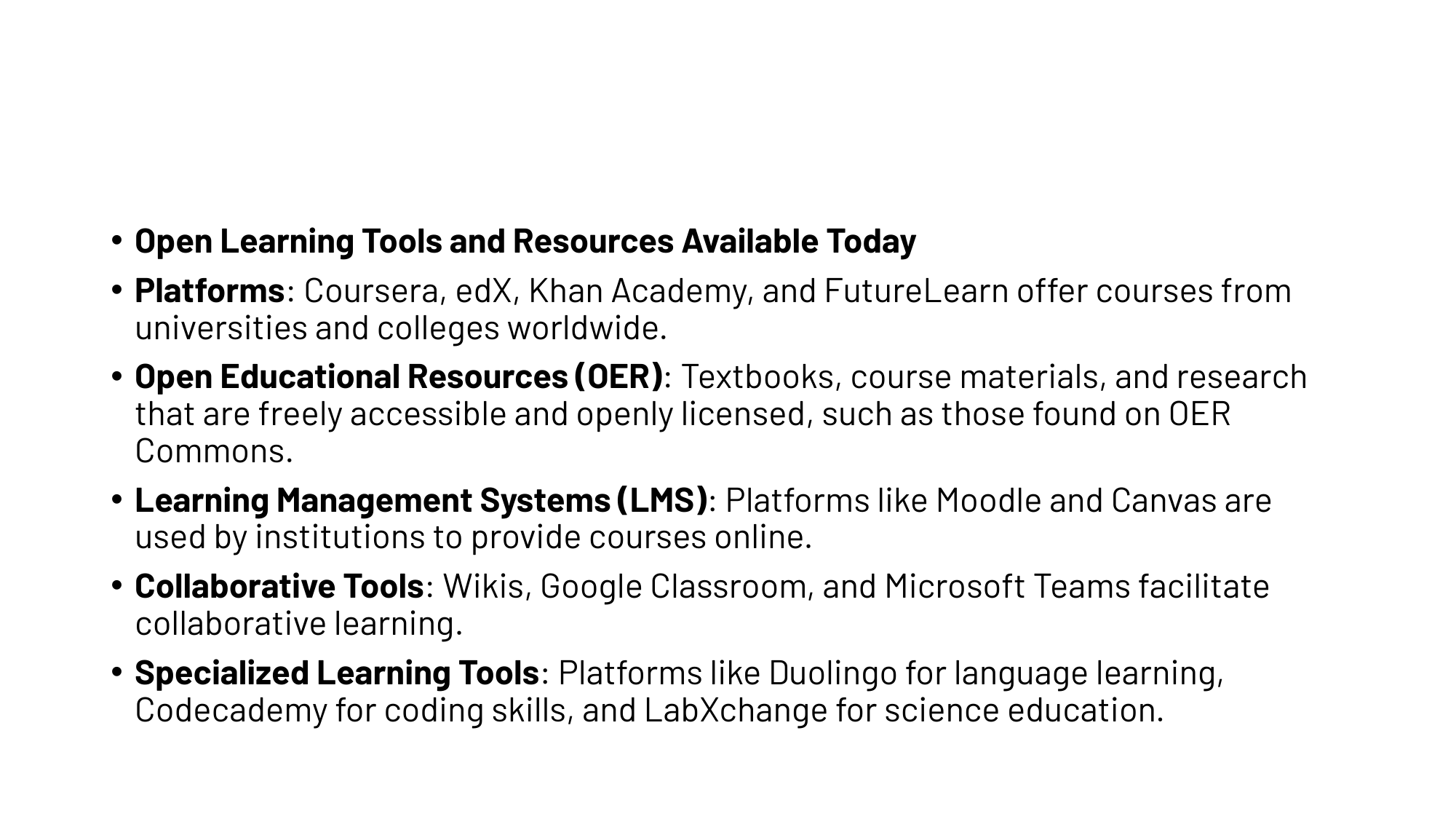

#
Open Learning Tools and Resources Available Today
Platforms: Coursera, edX, Khan Academy, and FutureLearn offer courses from universities and colleges worldwide.
Open Educational Resources (OER): Textbooks, course materials, and research that are freely accessible and openly licensed, such as those found on OER Commons.
Learning Management Systems (LMS): Platforms like Moodle and Canvas are used by institutions to provide courses online.
Collaborative Tools: Wikis, Google Classroom, and Microsoft Teams facilitate collaborative learning.
Specialized Learning Tools: Platforms like Duolingo for language learning, Codecademy for coding skills, and LabXchange for science education.